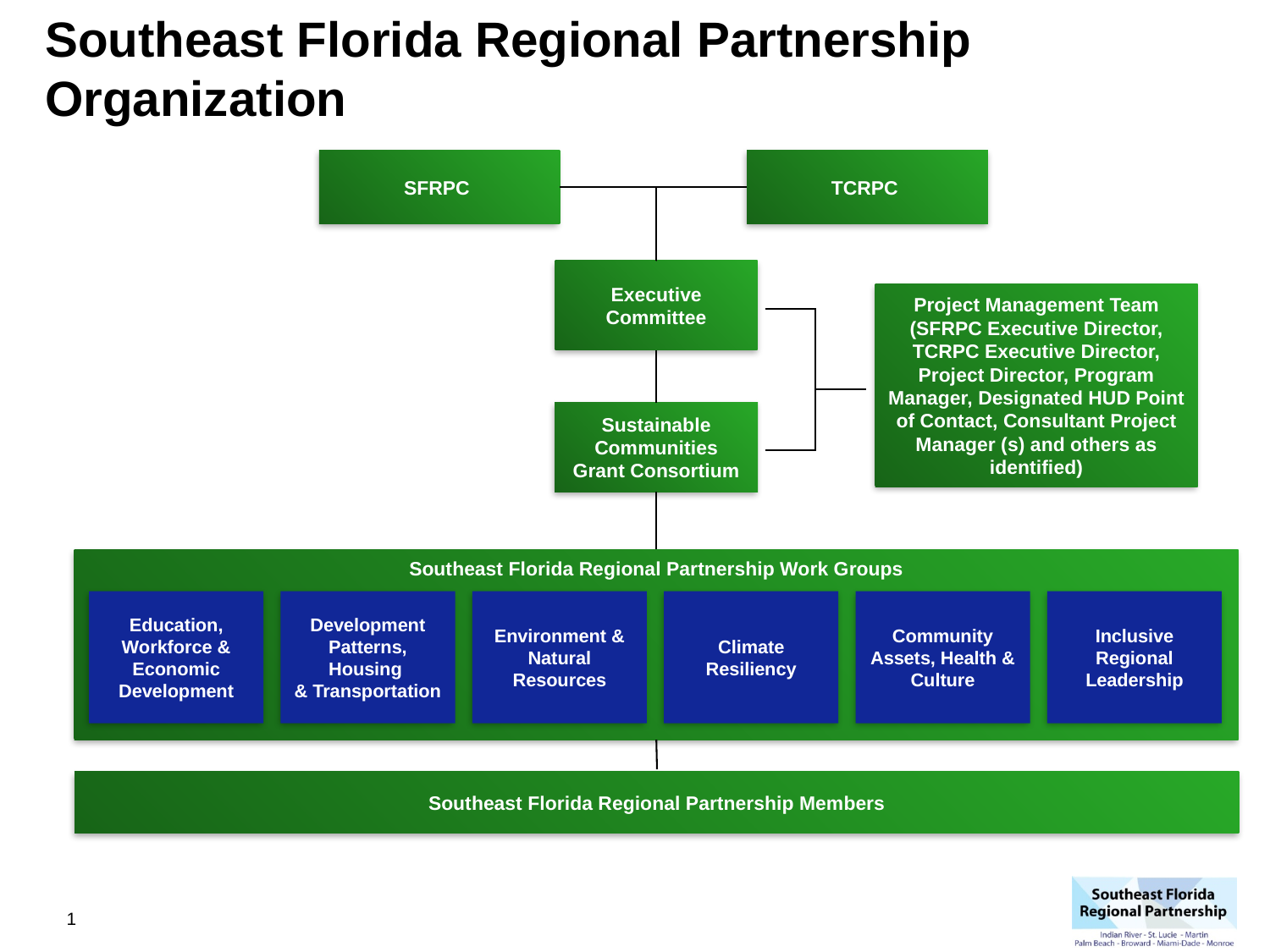

# Southeast Florida Regional Partnership Organization
SFRPC
TCRPC
Executive Committee
Project Management Team
(SFRPC Executive Director, TCRPC Executive Director, Project Director, Program Manager, Designated HUD Point of Contact, Consultant Project Manager (s) and others as identified)
Sustainable Communities Grant Consortium
Southeast Florida Regional Partnership Work Groups
Education, Workforce & Economic Development
Development Patterns, Housing
& Transportation
Environment & Natural Resources
Climate Resiliency
Community Assets, Health & Culture
Inclusive Regional Leadership
Southeast Florida Regional Partnership Members
1